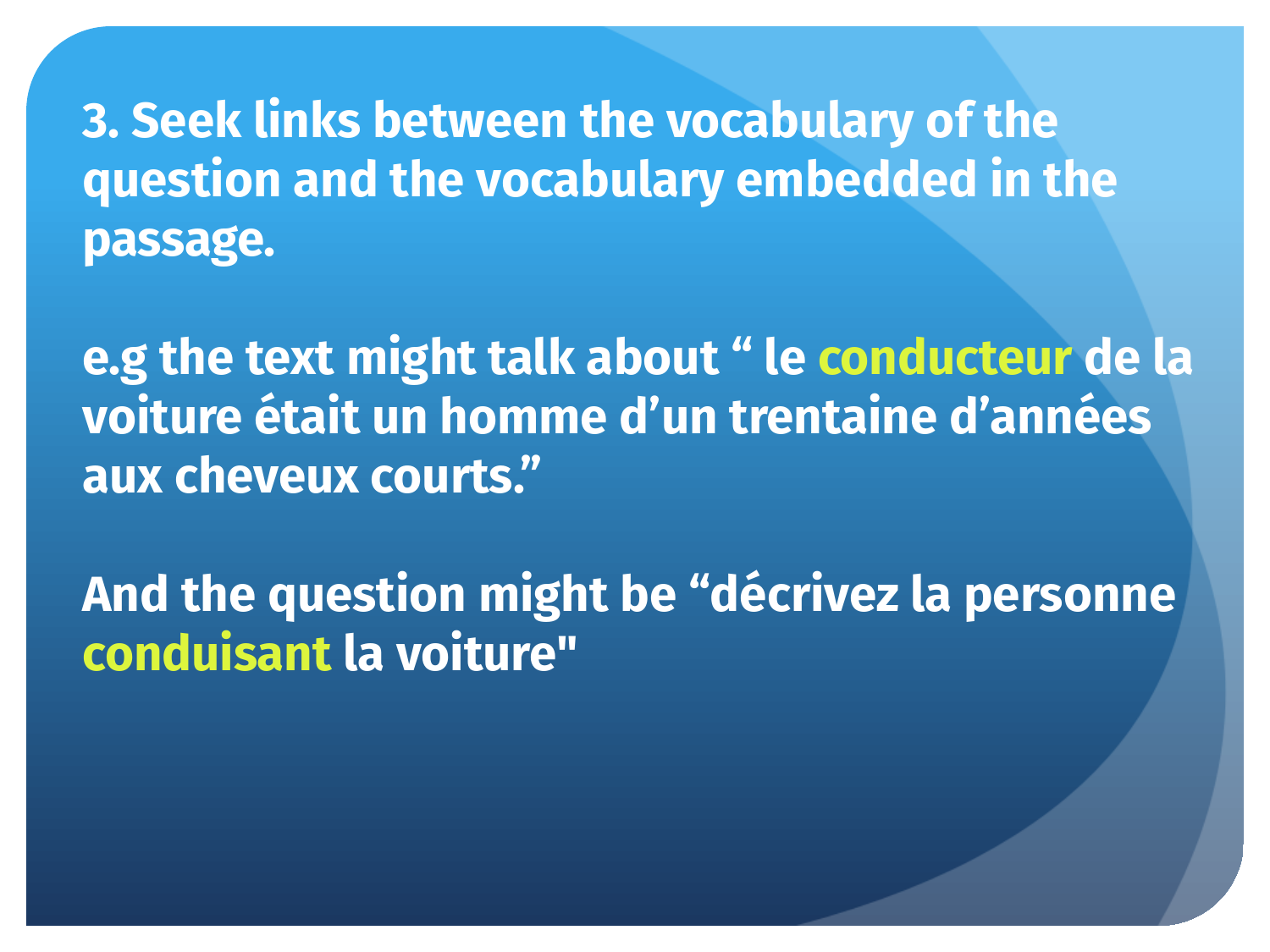

3. Seek links between the vocabulary of the question and the vocabulary embedded in the passage.

e.g the text might talk about “ le conducteur de la voiture était un homme d’un trentaine d’années aux cheveux courts.”

And the question might be “décrivez la personne conduisant la voiture"